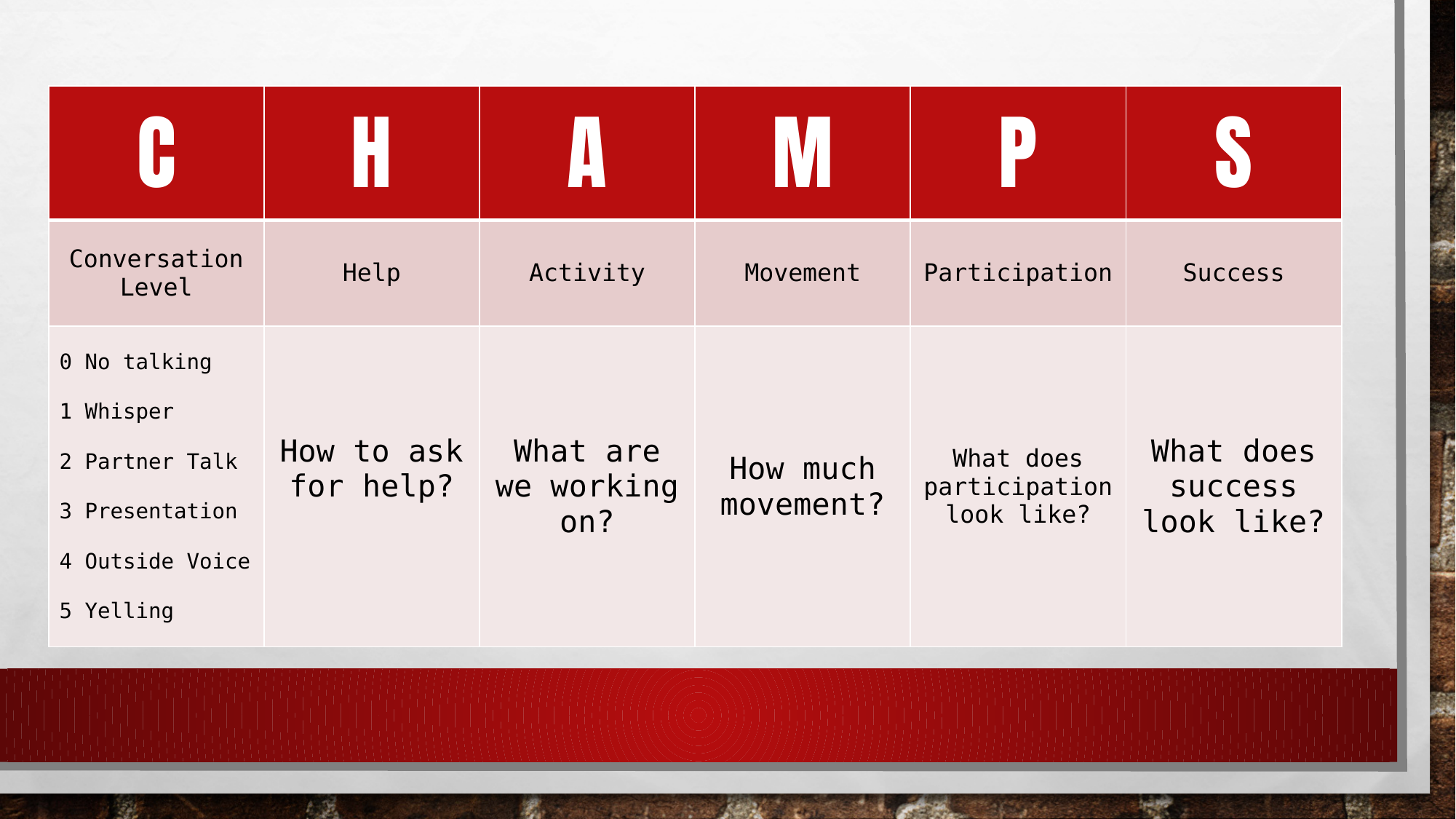

| C | H | A | M | P | S |
| --- | --- | --- | --- | --- | --- |
| Conversation Level | Help | Activity | Movement | Participation | Success |
| 0 No talking 1 Whisper 2 Partner Talk 3 Presentation 4 Outside Voice 5 Yelling | How to ask for help? | What are we working on? | How much movement? | What does participation look like? | What does success look like? |